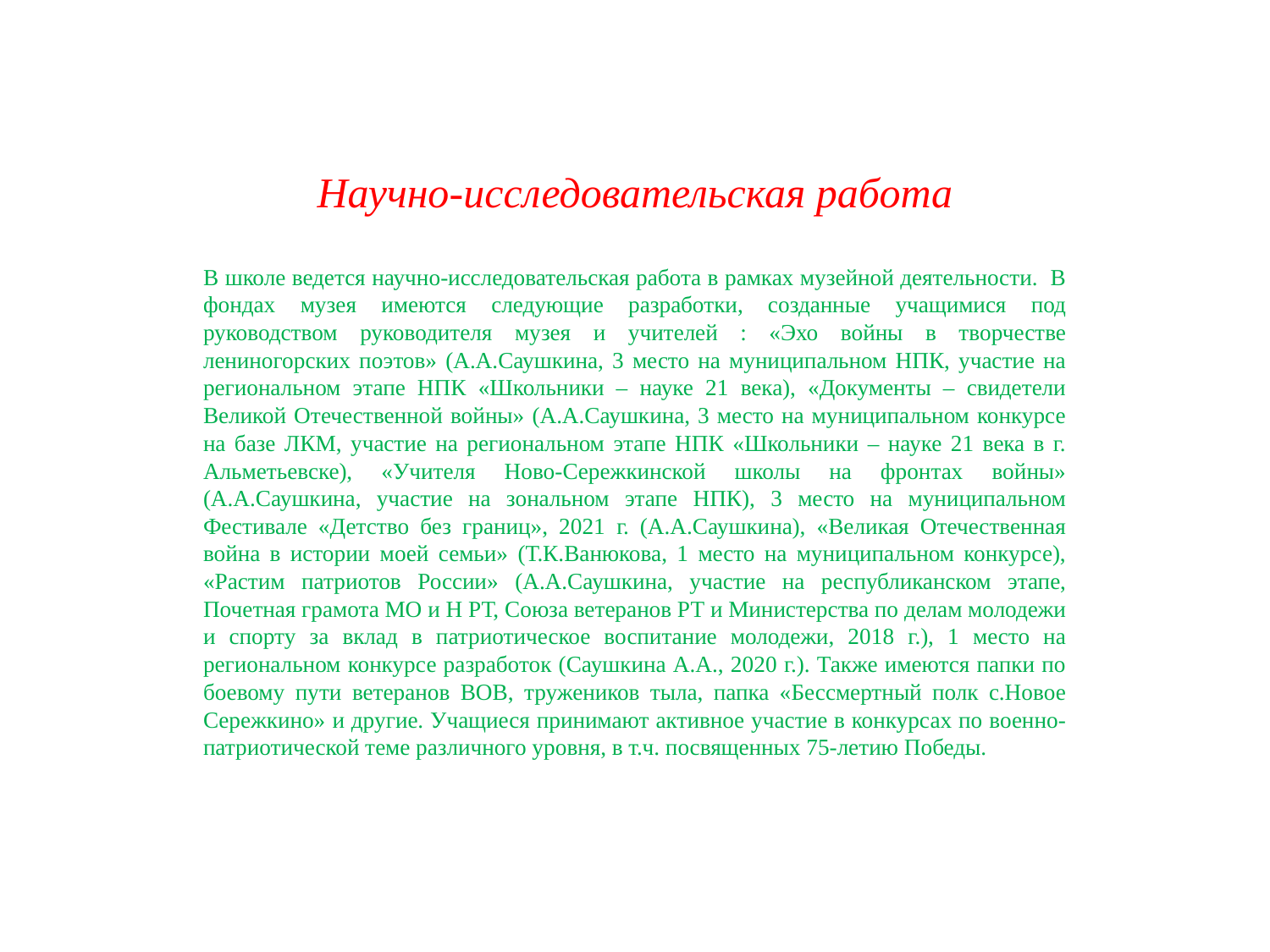

# Научно-исследовательская работа
В школе ведется научно-исследовательская работа в рамках музейной деятельности.  В фондах музея имеются следующие разработки, созданные учащимися под руководством руководителя музея и учителей : «Эхо войны в творчестве лениногорских поэтов» (А.А.Саушкина, 3 место на муниципальном НПК, участие на региональном этапе НПК «Школьники – науке 21 века), «Документы – свидетели Великой Отечественной войны» (А.А.Саушкина, 3 место на муниципальном конкурсе на базе ЛКМ, участие на региональном этапе НПК «Школьники – науке 21 века в г. Альметьевске), «Учителя Ново-Сережкинской школы на фронтах войны» (А.А.Саушкина, участие на зональном этапе НПК), 3 место на муниципальном Фестивале «Детство без границ», 2021 г. (А.А.Саушкина), «Великая Отечественная война в истории моей семьи» (Т.К.Ванюкова, 1 место на муниципальном конкурсе), «Растим патриотов России» (А.А.Саушкина, участие на республиканском этапе, Почетная грамота МО и Н РТ, Союза ветеранов РТ и Министерства по делам молодежи и спорту за вклад в патриотическое воспитание молодежи, 2018 г.), 1 место на региональном конкурсе разработок (Саушкина А.А., 2020 г.). Также имеются папки по боевому пути ветеранов ВОВ, тружеников тыла, папка «Бессмертный полк с.Новое Сережкино» и другие. Учащиеся принимают активное участие в конкурсах по военно-патриотической теме различного уровня, в т.ч. посвященных 75-летию Победы.